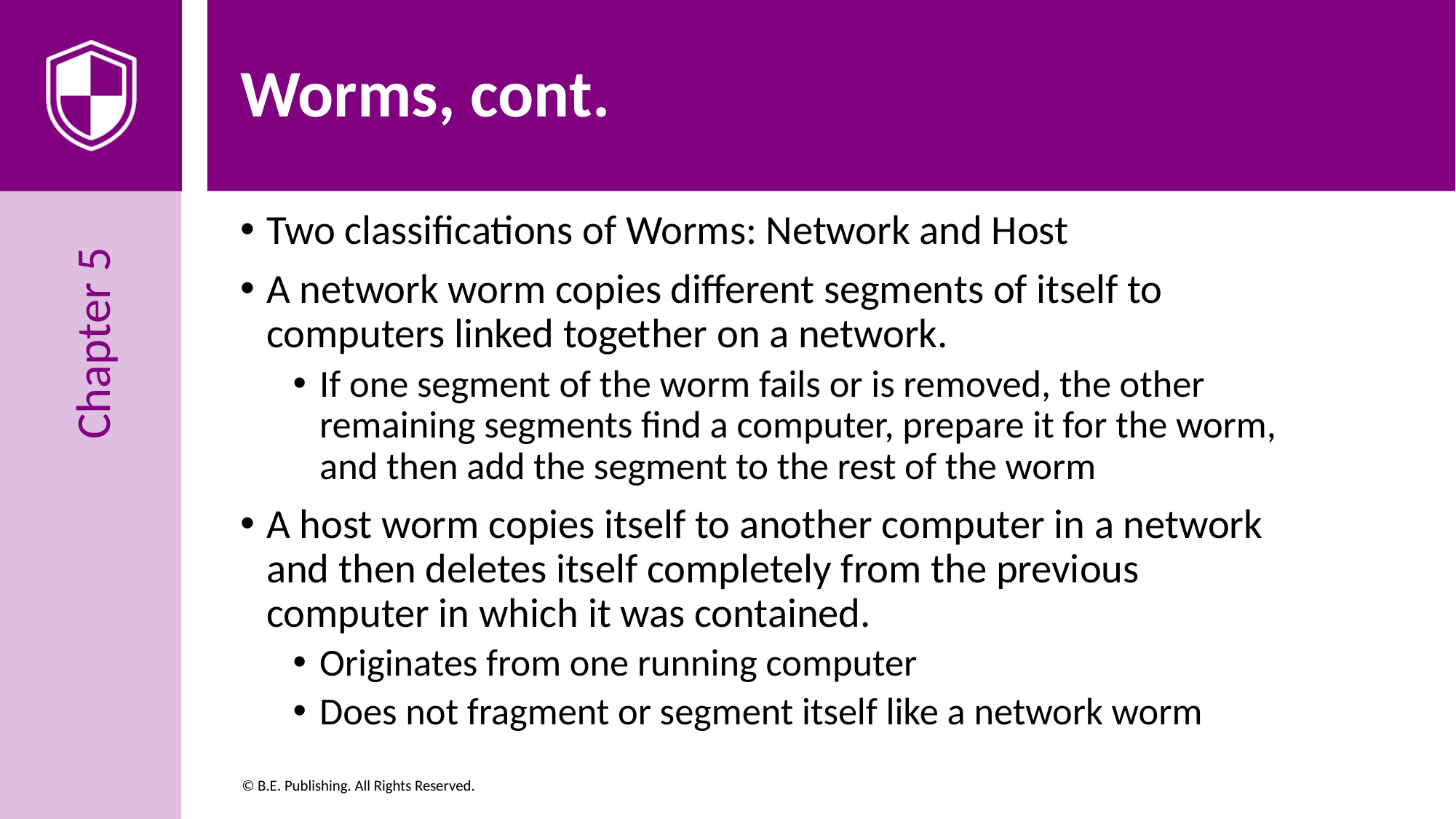

# Worms, cont.
Two classifications of Worms: Network and Host
A network worm copies different segments of itself to computers linked together on a network.
If one segment of the worm fails or is removed, the other remaining segments find a computer, prepare it for the worm, and then add the segment to the rest of the worm
A host worm copies itself to another computer in a network and then deletes itself completely from the previous computer in which it was contained.
Originates from one running computer
Does not fragment or segment itself like a network worm